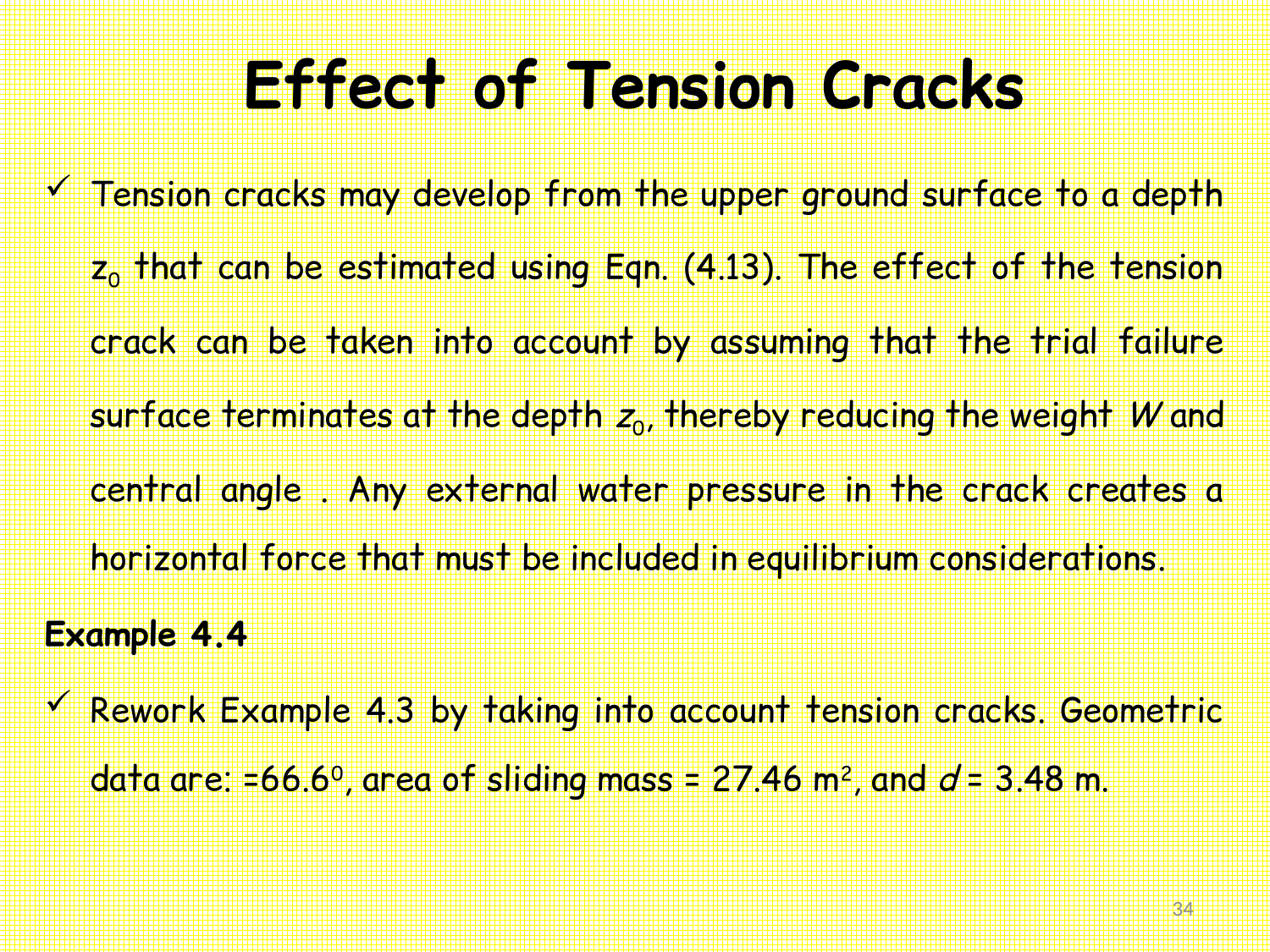

# Effect of Tension Cracks
Tension cracks may develop from the upper ground surface to a depth z0 that can be estimated using Eqn. (4.13). The effect of the tension crack can be taken into account by assuming that the trial failure surface terminates at the depth z0, thereby reducing the weight W and central angle . Any external water pressure in the crack creates a horizontal force that must be included in equilibrium considerations.
Example 4.4
Rework Example 4.3 by taking into account tension cracks. Geometric data are: =66.60, area of sliding mass = 27.46 m2, and d = 3.48 m.

34